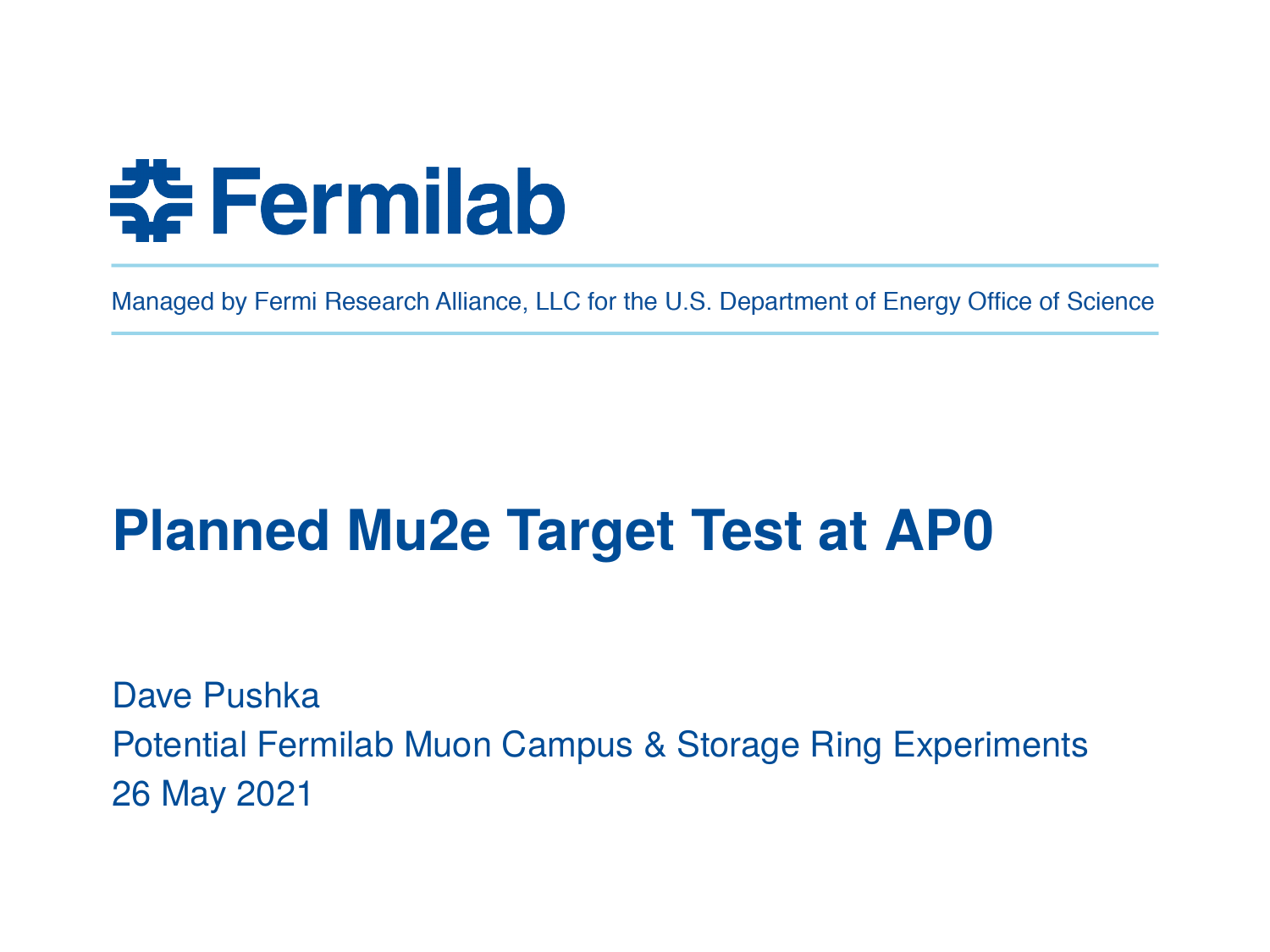

# Planned Mu2e Target Test at AP0
Dave Pushka
Potential Fermilab Muon Campus & Storage Ring Experiments
26 May 2021